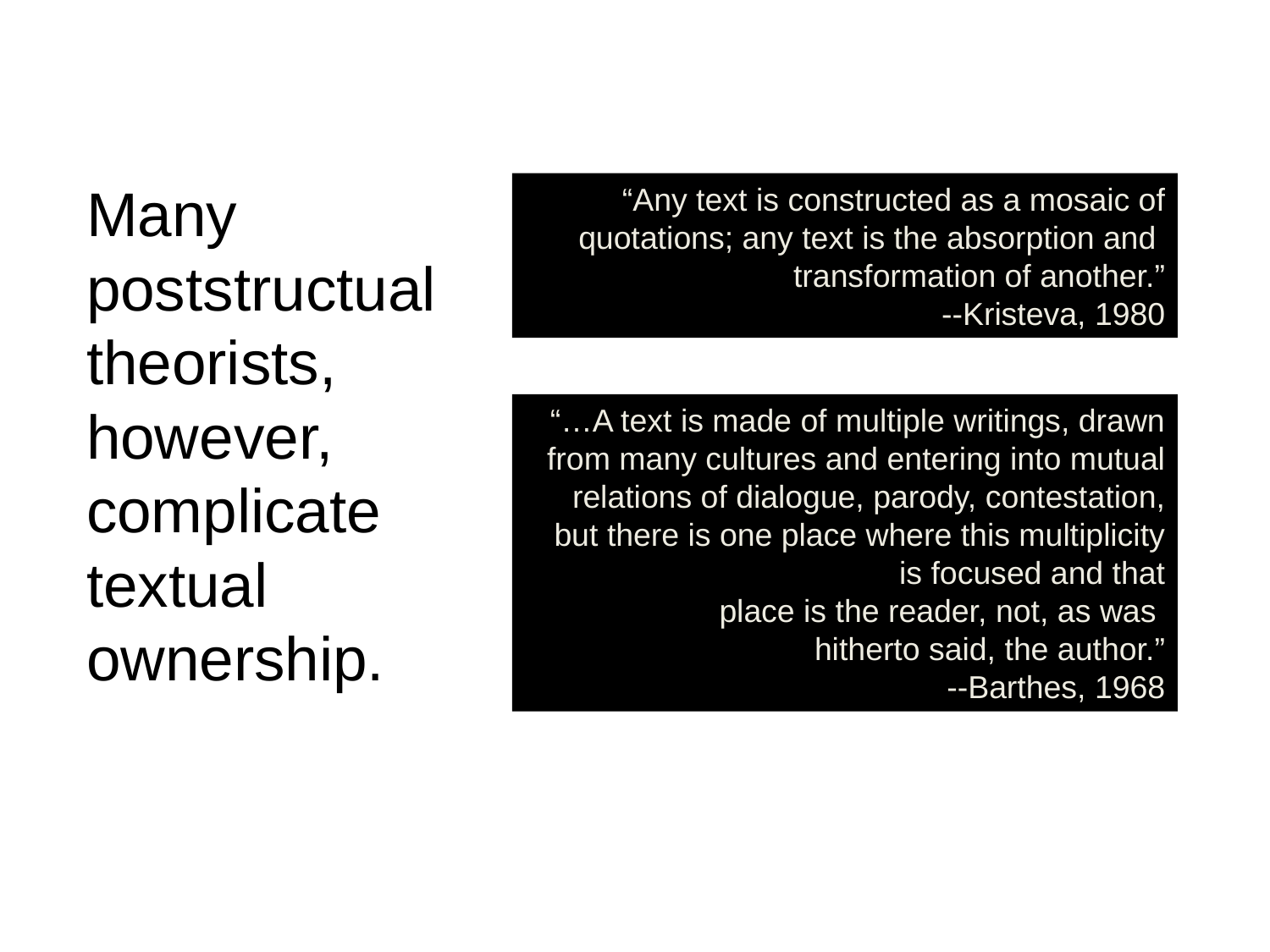

Many poststructual theorists, however, complicate textual ownership.
“Any text is constructed as a mosaic of quotations; any text is the absorption and
transformation of another.”
--Kristeva, 1980
“…A text is made of multiple writings, drawn from many cultures and entering into mutual relations of dialogue, parody, contestation, but there is one place where this multiplicity is focused and that
 place is the reader, not, as was
hitherto said, the author.”
--Barthes, 1968